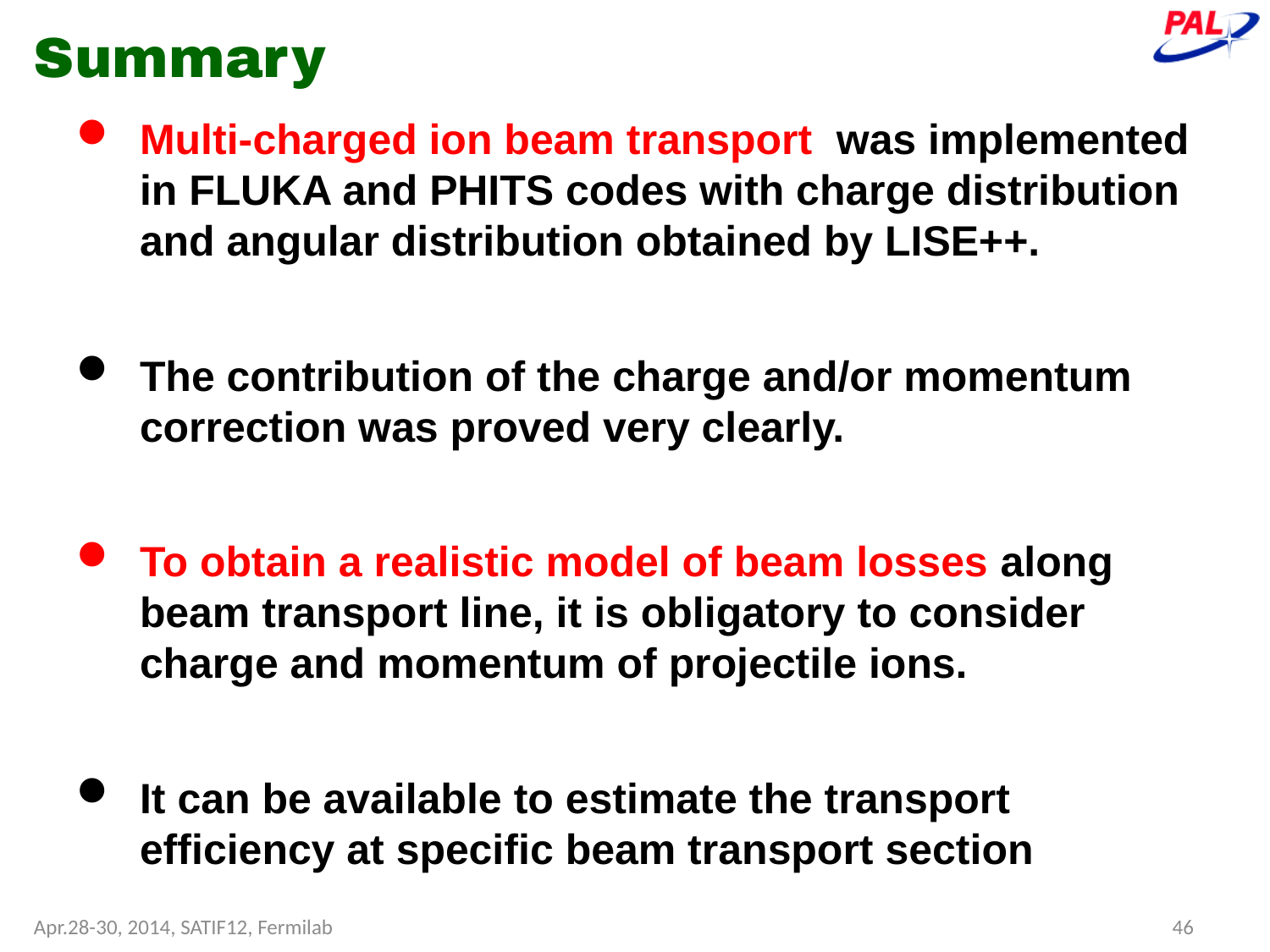

# Summary
Multi-charged ion beam transport  was implemented in FLUKA and PHITS codes with charge distribution and angular distribution obtained by LISE++.

The contribution of the charge and/or momentum correction was proved very clearly.

To obtain a realistic model of beam losses along beam transport line, it is obligatory to consider charge and momentum of projectile ions.

It can be available to estimate the transport efficiency at specific beam transport section

Apr.28-30, 2014, SATIF12, Fermilab
46